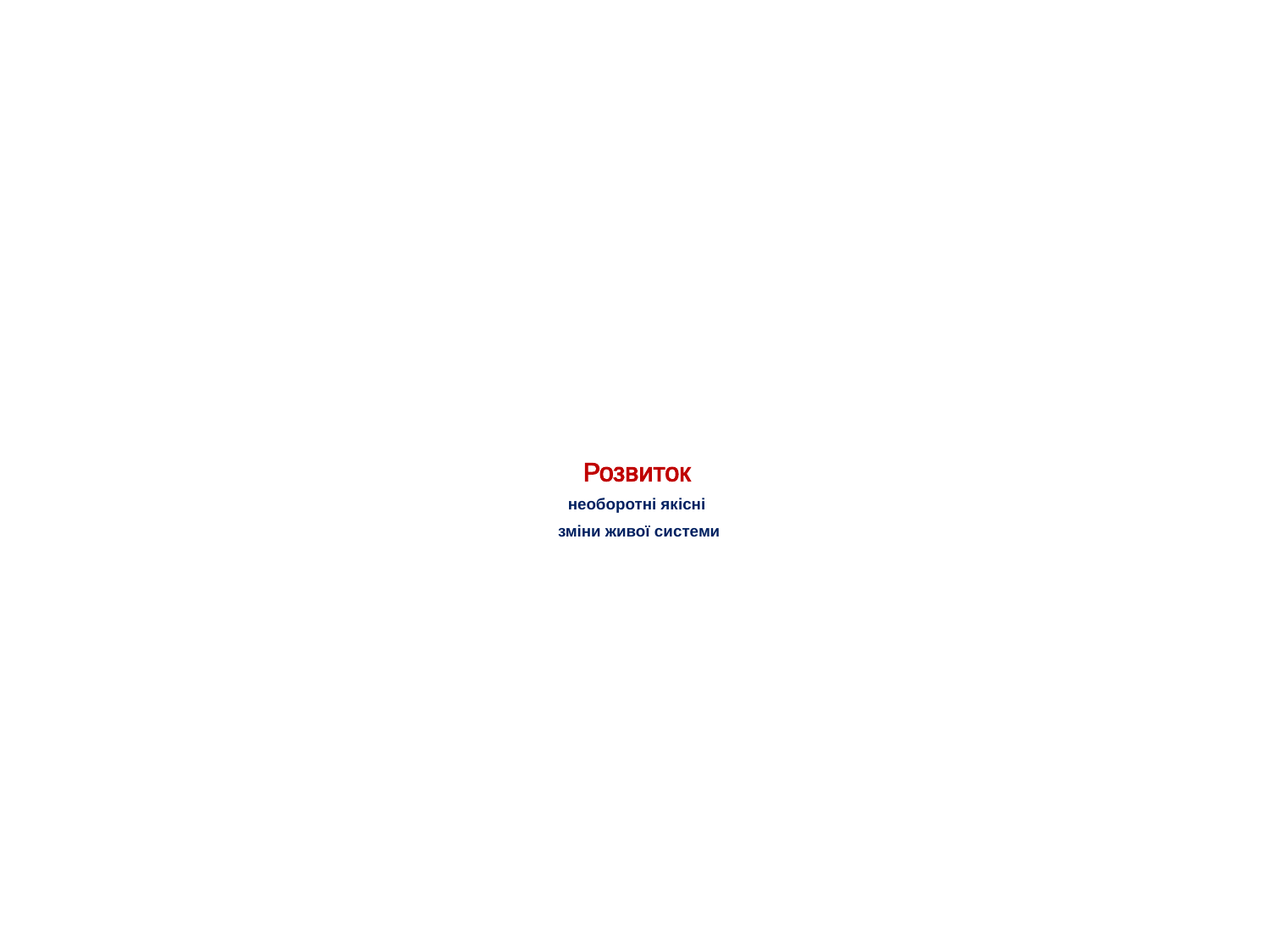

# Розвиток необоротні якісні зміни живої системи